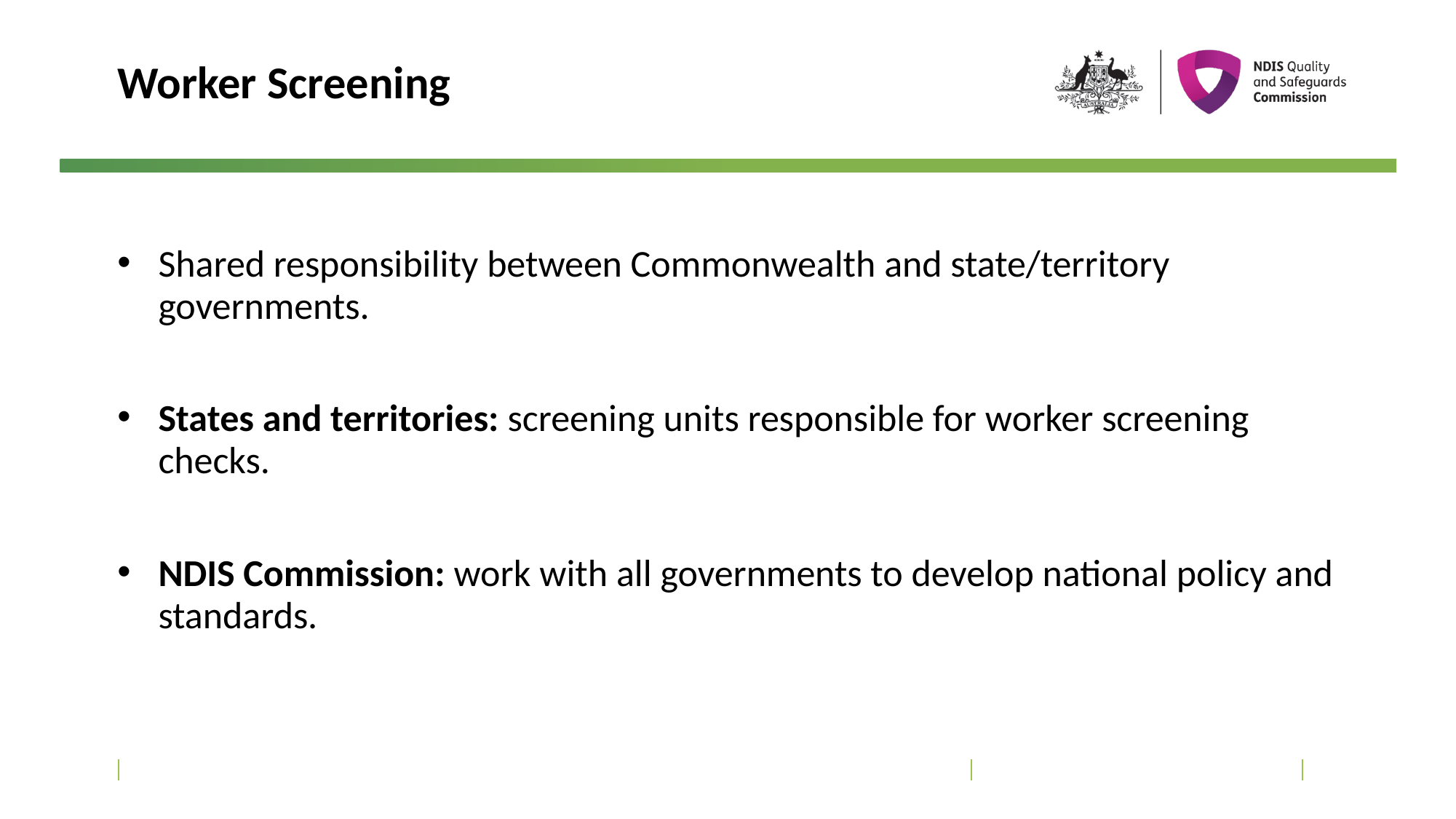

# Worker Screening
Shared responsibility between Commonwealth and state/territory governments.

States and territories: screening units responsible for worker screening checks.

NDIS Commission: work with all governments to develop national policy and standards.